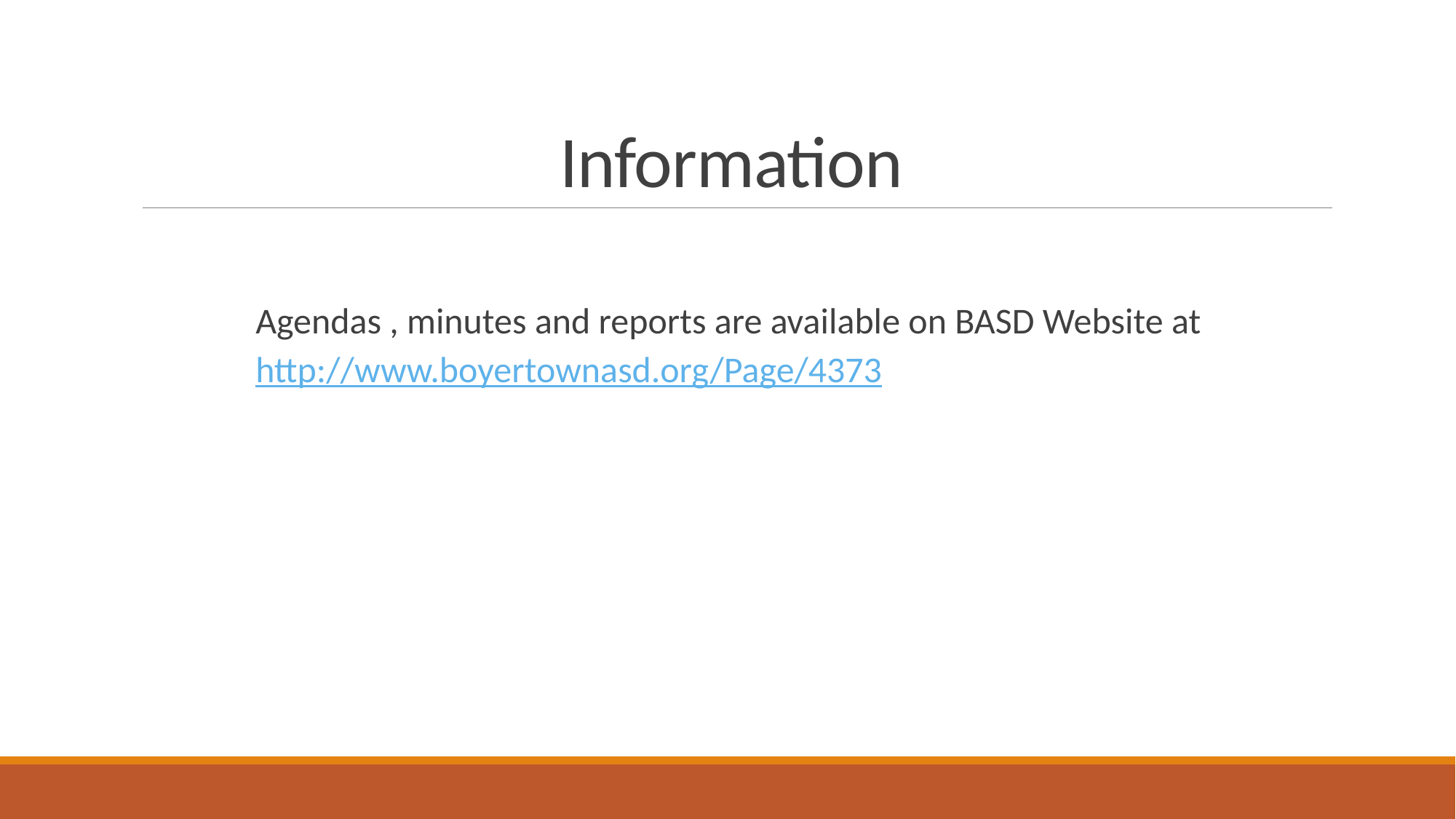

# Information
Agendas , minutes and reports are available on BASD Website at
http://www.boyertownasd.org/Page/4373